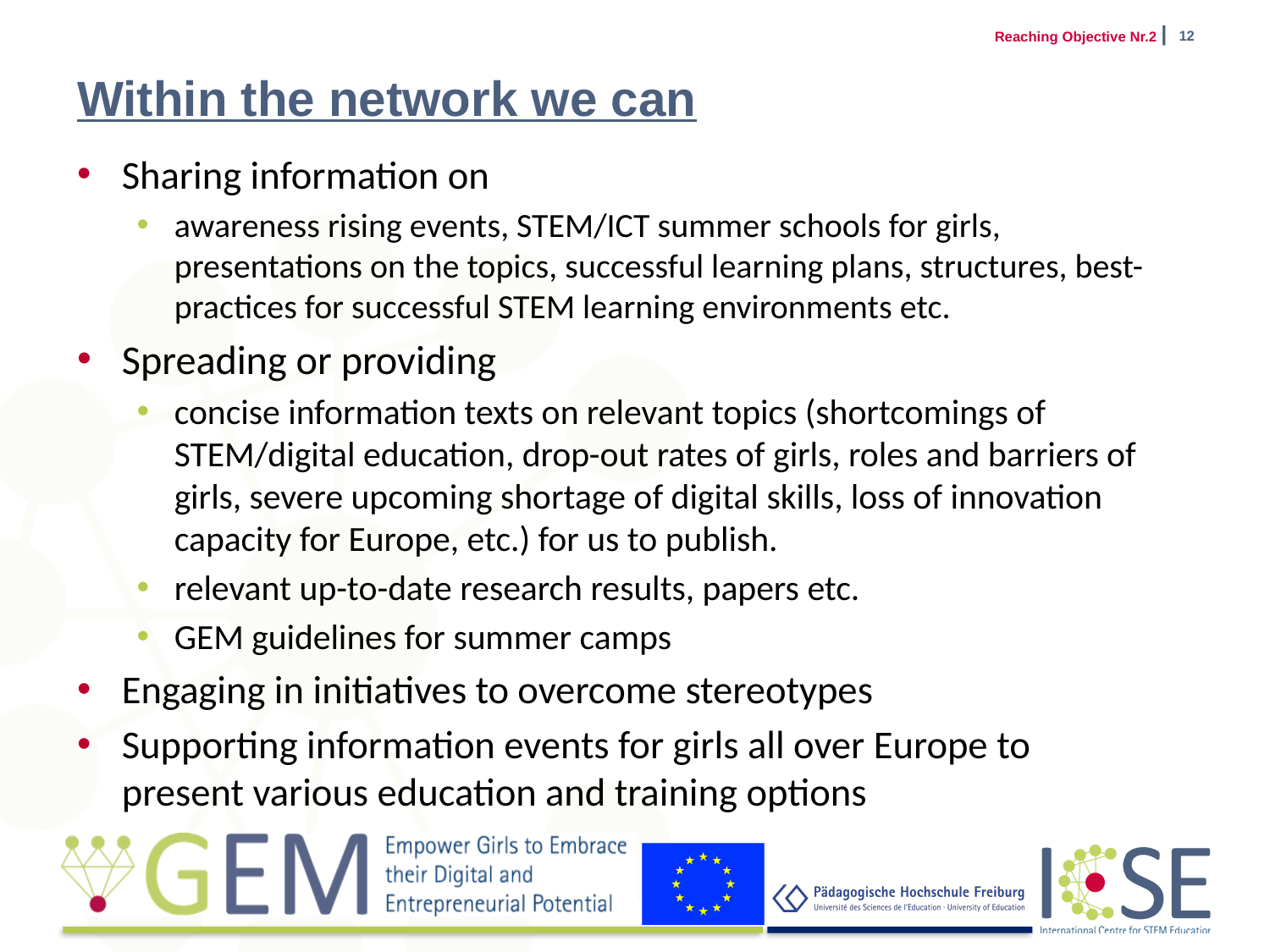

|  12
Reaching Objective Nr.2
# Within the network we can
Sharing information on
awareness rising events, STEM/ICT summer schools for girls, presentations on the topics, successful learning plans, structures, best-practices for successful STEM learning environments etc.
Spreading or providing
concise information texts on relevant topics (shortcomings of STEM/digital education, drop-out rates of girls, roles and barriers of girls, severe upcoming shortage of digital skills, loss of innovation capacity for Europe, etc.) for us to publish.
relevant up-to-date research results, papers etc.
GEM guidelines for summer camps
Engaging in initiatives to overcome stereotypes
Supporting information events for girls all over Europe to present various education and training options